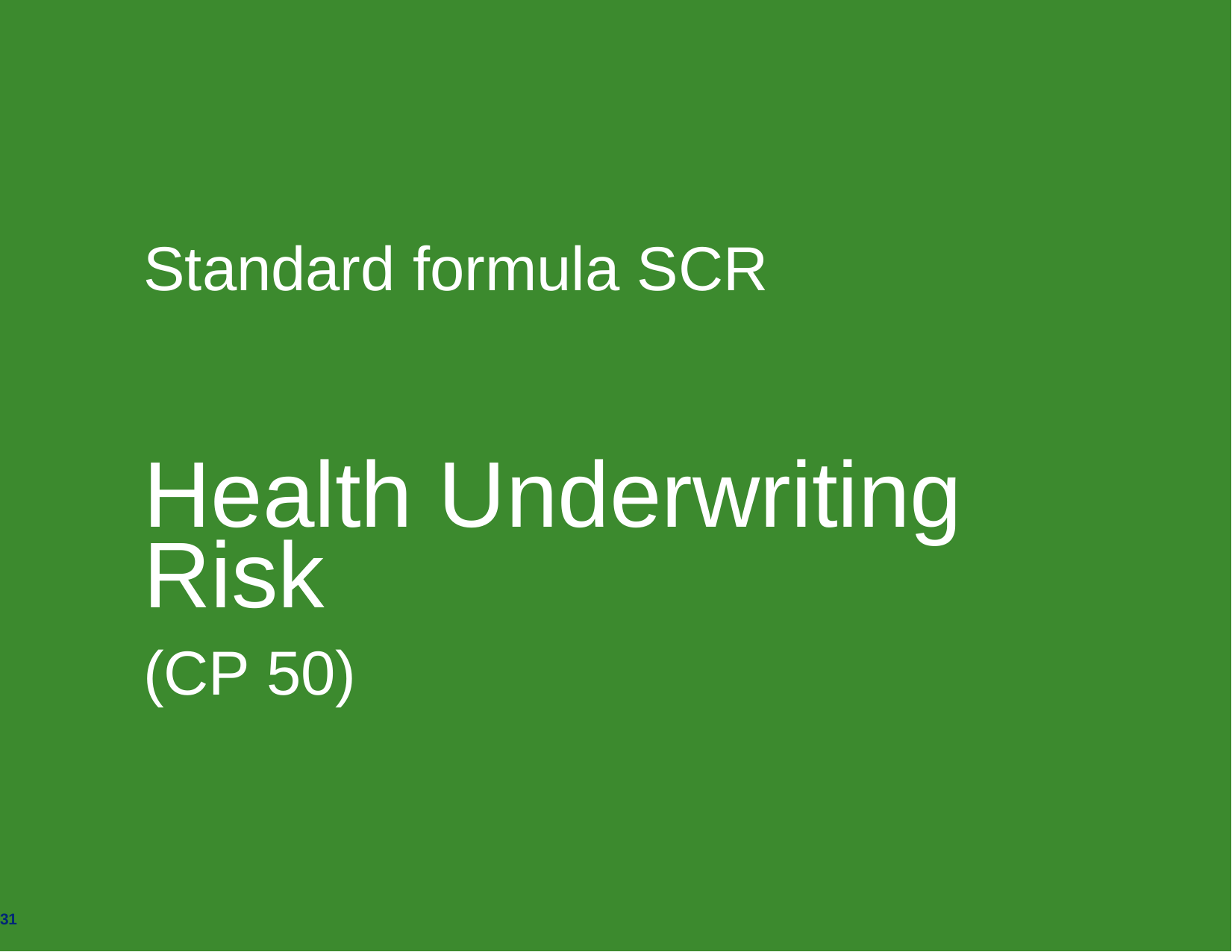

# Standard formula SCR Health Underwriting Risk (CP 50)
31